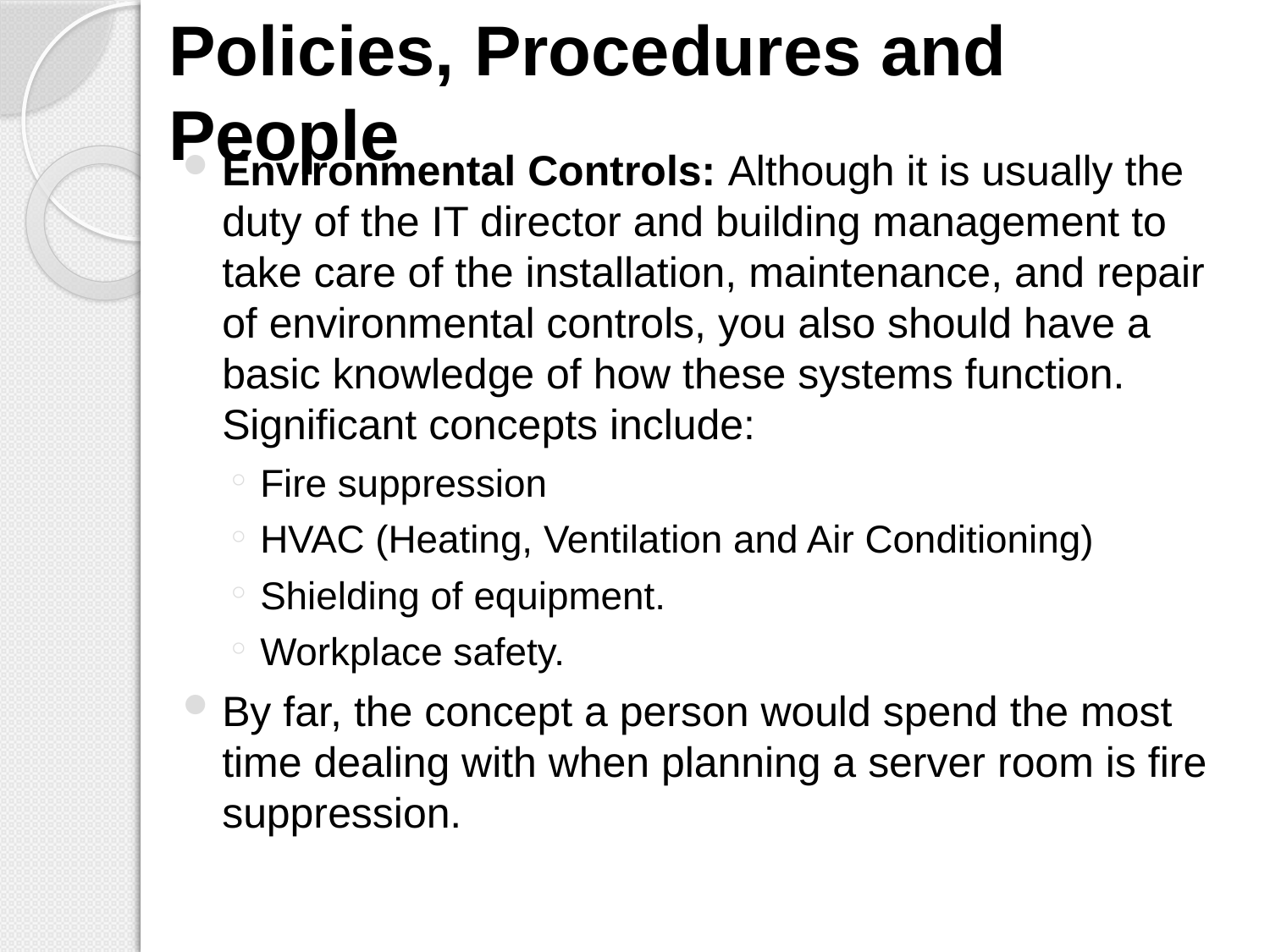

# Policies, Procedures and People
Environmental Controls: Although it is usually the duty of the IT director and building management to take care of the installation, maintenance, and repair of environmental controls, you also should have a basic knowledge of how these systems function. Significant concepts include:
Fire suppression
HVAC (Heating, Ventilation and Air Conditioning)
Shielding of equipment.
Workplace safety.
By far, the concept a person would spend the most time dealing with when planning a server room is fire suppression.